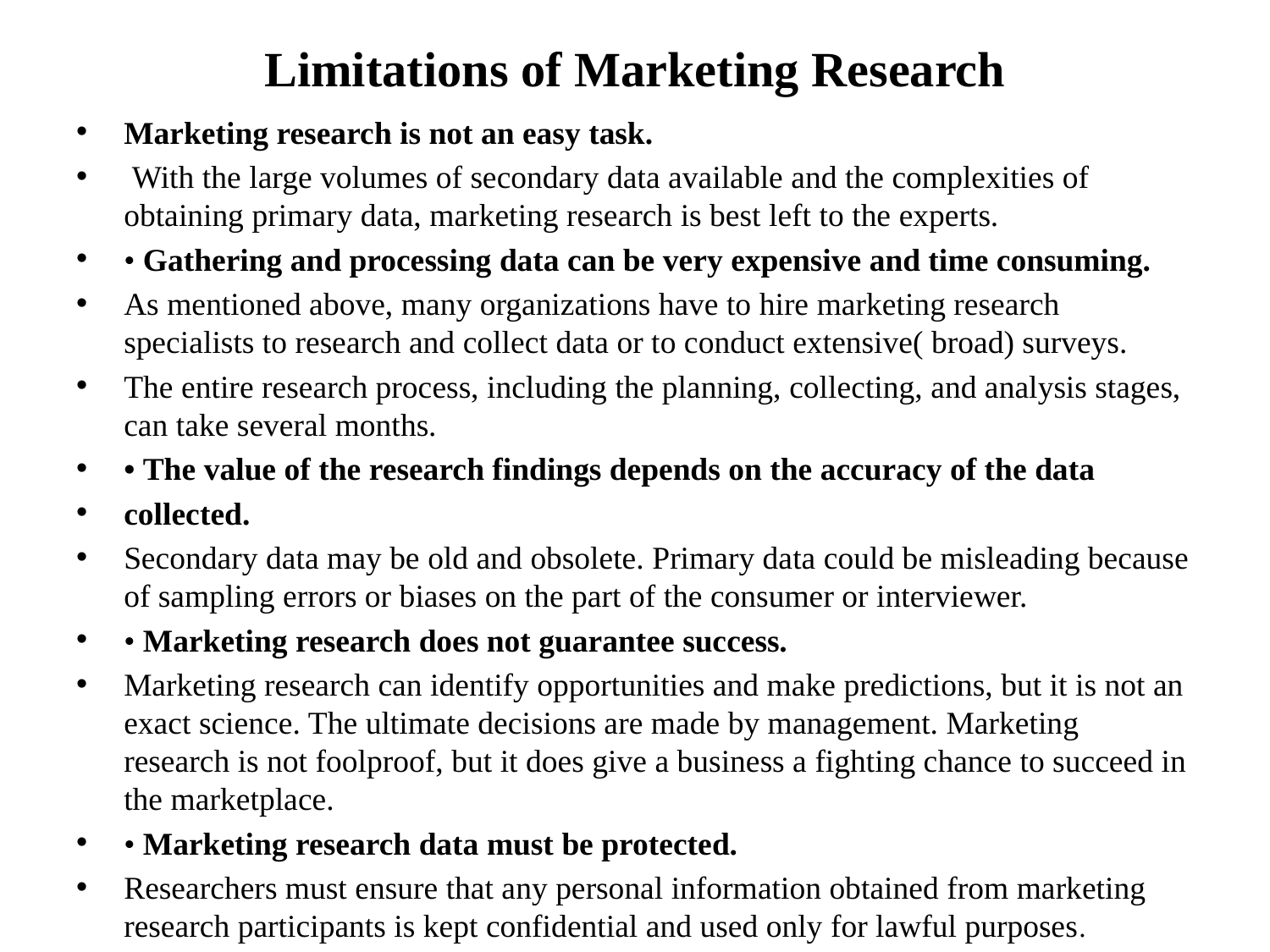

# Limitations of Marketing Research
Marketing research is not an easy task.
 With the large volumes of secondary data available and the complexities of obtaining primary data, marketing research is best left to the experts.
• Gathering and processing data can be very expensive and time consuming.
As mentioned above, many organizations have to hire marketing research specialists to research and collect data or to conduct extensive( broad) surveys.
The entire research process, including the planning, collecting, and analysis stages, can take several months.
• The value of the research findings depends on the accuracy of the data
collected.
Secondary data may be old and obsolete. Primary data could be misleading because of sampling errors or biases on the part of the consumer or interviewer.
• Marketing research does not guarantee success.
Marketing research can identify opportunities and make predictions, but it is not an exact science. The ultimate decisions are made by management. Marketing research is not foolproof, but it does give a business a fighting chance to succeed in the marketplace.
• Marketing research data must be protected.
Researchers must ensure that any personal information obtained from marketing research participants is kept confidential and used only for lawful purposes.